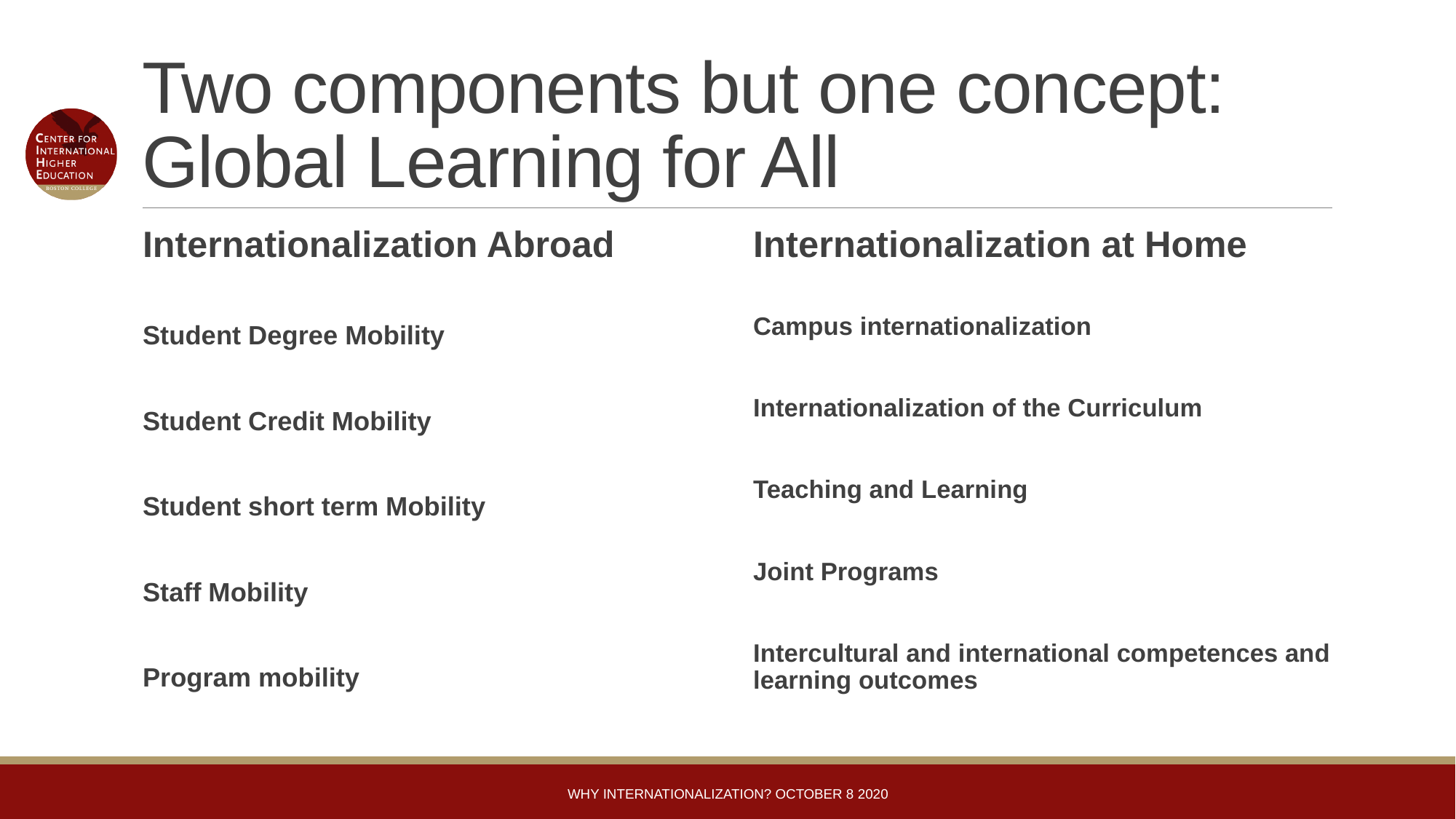

# Two components but one concept: Global Learning for All
Internationalization Abroad

Student Degree Mobility

Student Credit Mobility

Student short term Mobility

Staff Mobility

Program mobility

Internationalization at Home

Campus internationalization

Internationalization of the Curriculum

Teaching and Learning

Joint Programs

Intercultural and international competences and learning outcomes

Why Internationalization? October 8 2020